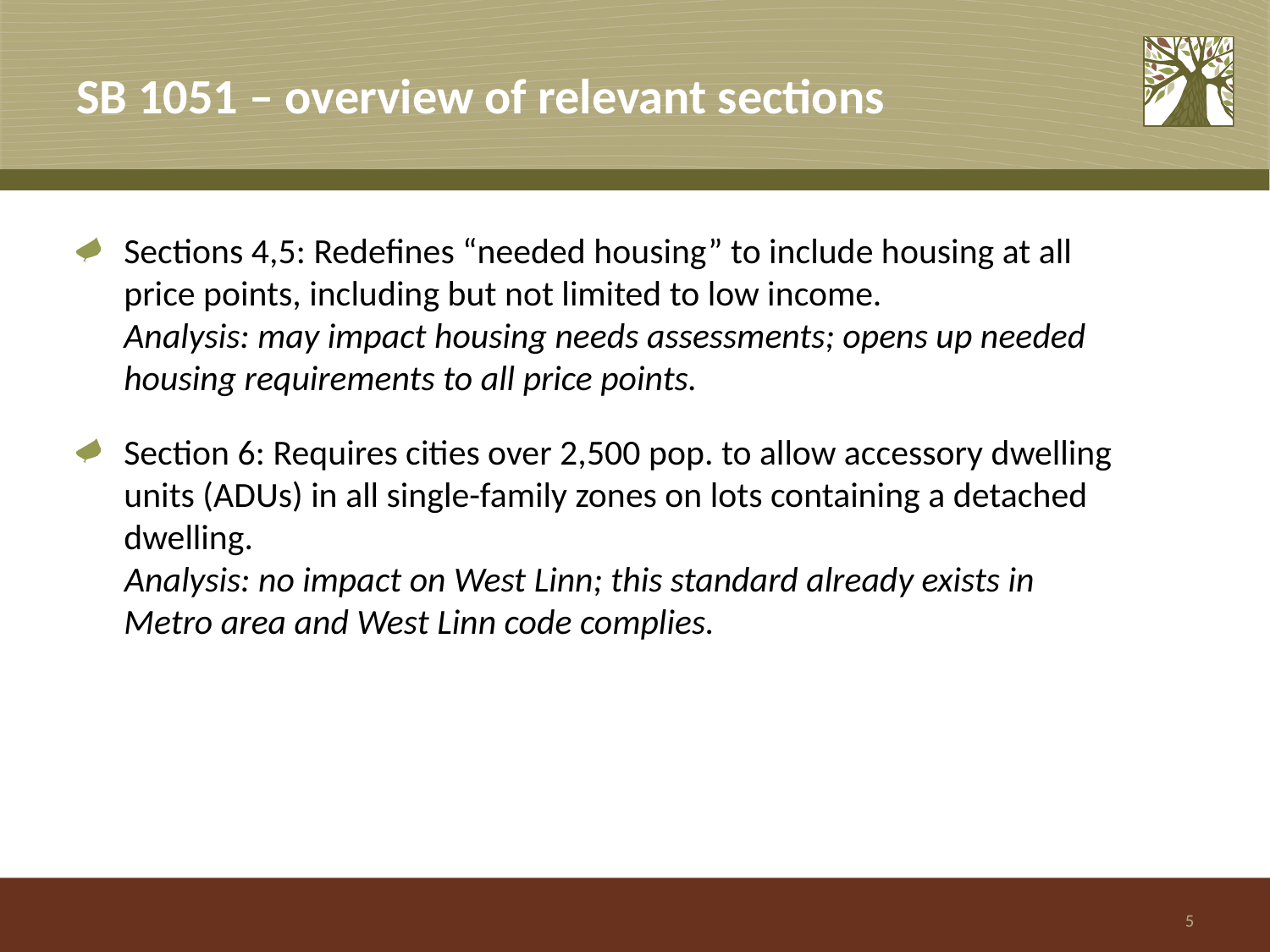

# SB 1051 – overview of relevant sections
Sections 4,5: Redefines “needed housing” to include housing at all price points, including but not limited to low income.
Analysis: may impact housing needs assessments; opens up needed housing requirements to all price points.
Section 6: Requires cities over 2,500 pop. to allow accessory dwelling units (ADUs) in all single-family zones on lots containing a detached dwelling.
      Analysis: no impact on West Linn; this standard already exists in Metro area and West Linn code complies.